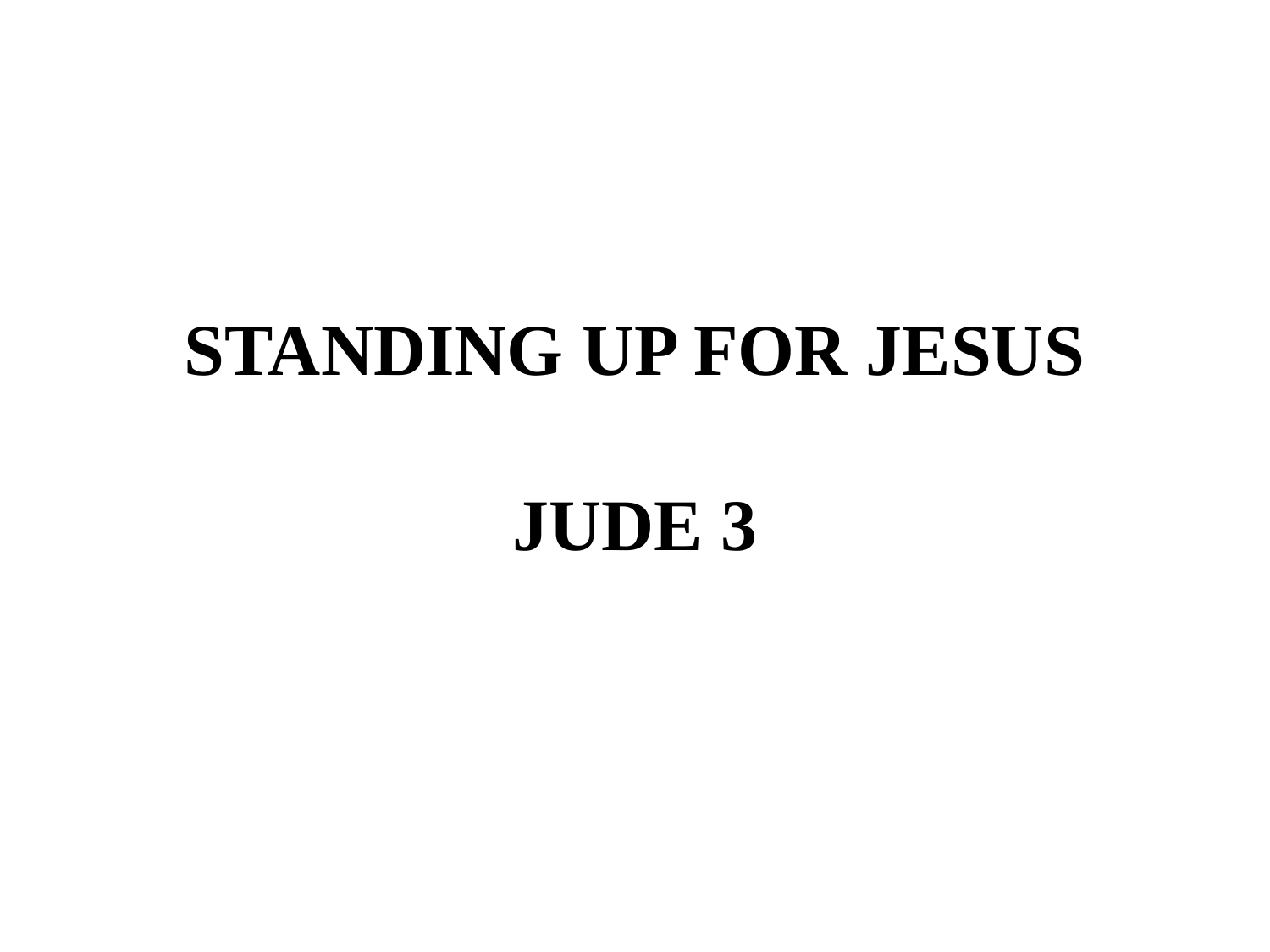

# STANDING UP FOR JESUS JUDE 3